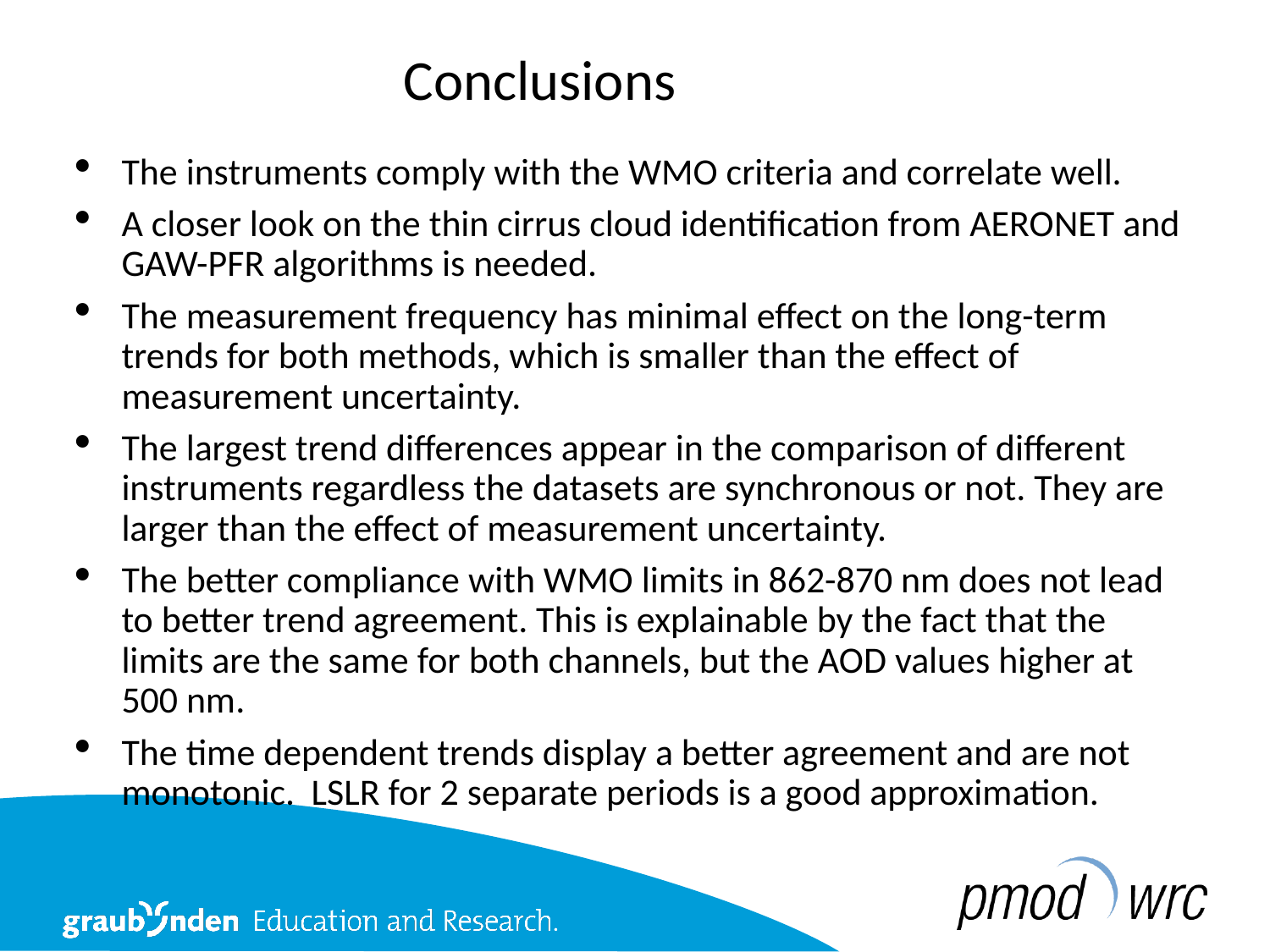

# Conclusions
The instruments comply with the WMO criteria and correlate well.
A closer look on the thin cirrus cloud identification from AERONET and GAW-PFR algorithms is needed.
The measurement frequency has minimal effect on the long-term trends for both methods, which is smaller than the effect of measurement uncertainty.
The largest trend differences appear in the comparison of different instruments regardless the datasets are synchronous or not. They are larger than the effect of measurement uncertainty.
The better compliance with WMO limits in 862-870 nm does not lead to better trend agreement. This is explainable by the fact that the limits are the same for both channels, but the AOD values higher at 500 nm.
The time dependent trends display a better agreement and are not monotonic.  LSLR for 2 separate periods is a good approximation.